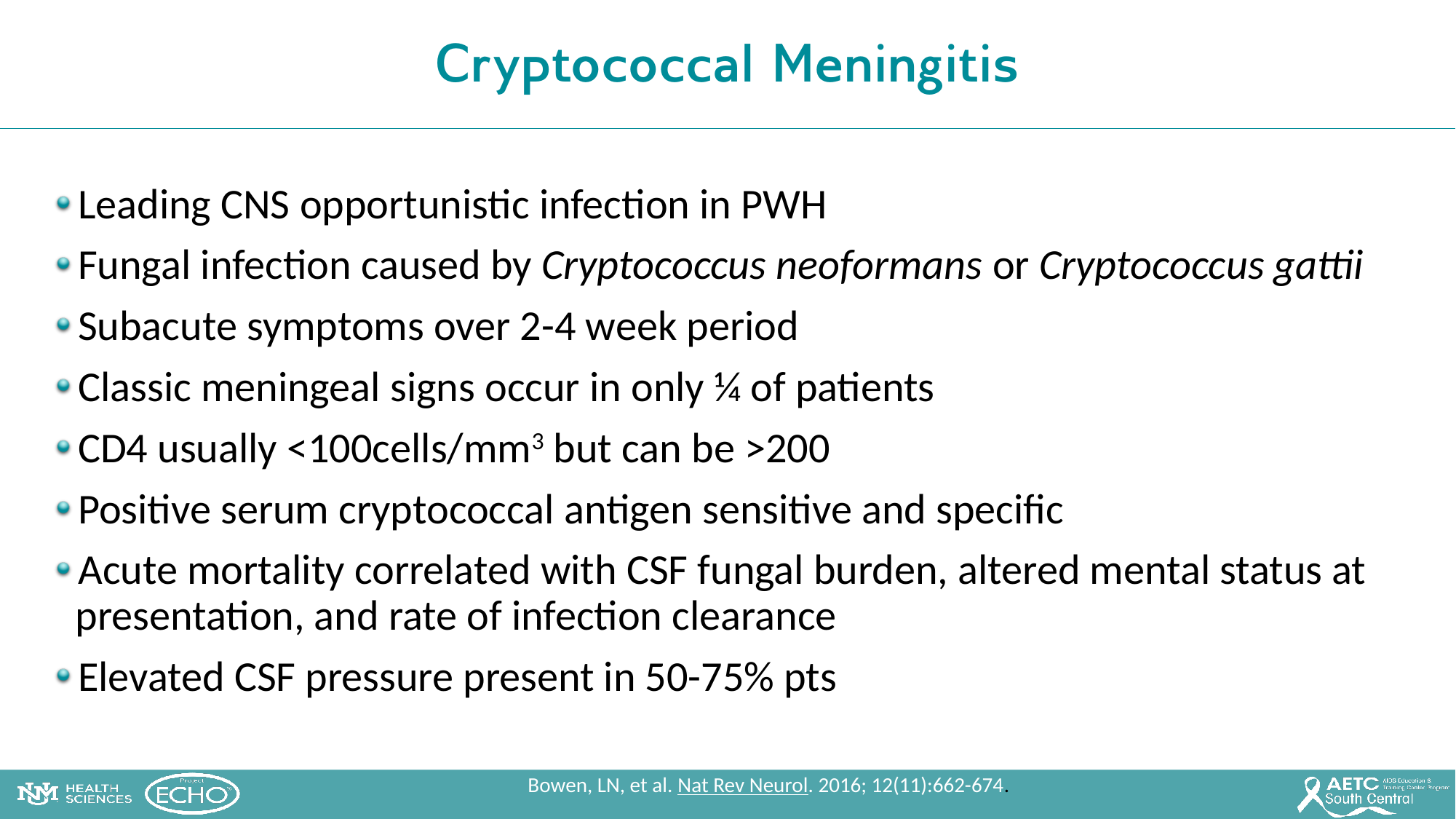

Cryptococcal Meningitis
Leading CNS opportunistic infection in PWH
Fungal infection caused by Cryptococcus neoformans or Cryptococcus gattii
Subacute symptoms over 2-4 week period
Classic meningeal signs occur in only ¼ of patients
CD4 usually <100cells/mm3 but can be >200
Positive serum cryptococcal antigen sensitive and specific
Acute mortality correlated with CSF fungal burden, altered mental status at presentation, and rate of infection clearance
Elevated CSF pressure present in 50-75% pts
Bowen, LN, et al. Nat Rev Neurol. 2016; 12(11):662-674.